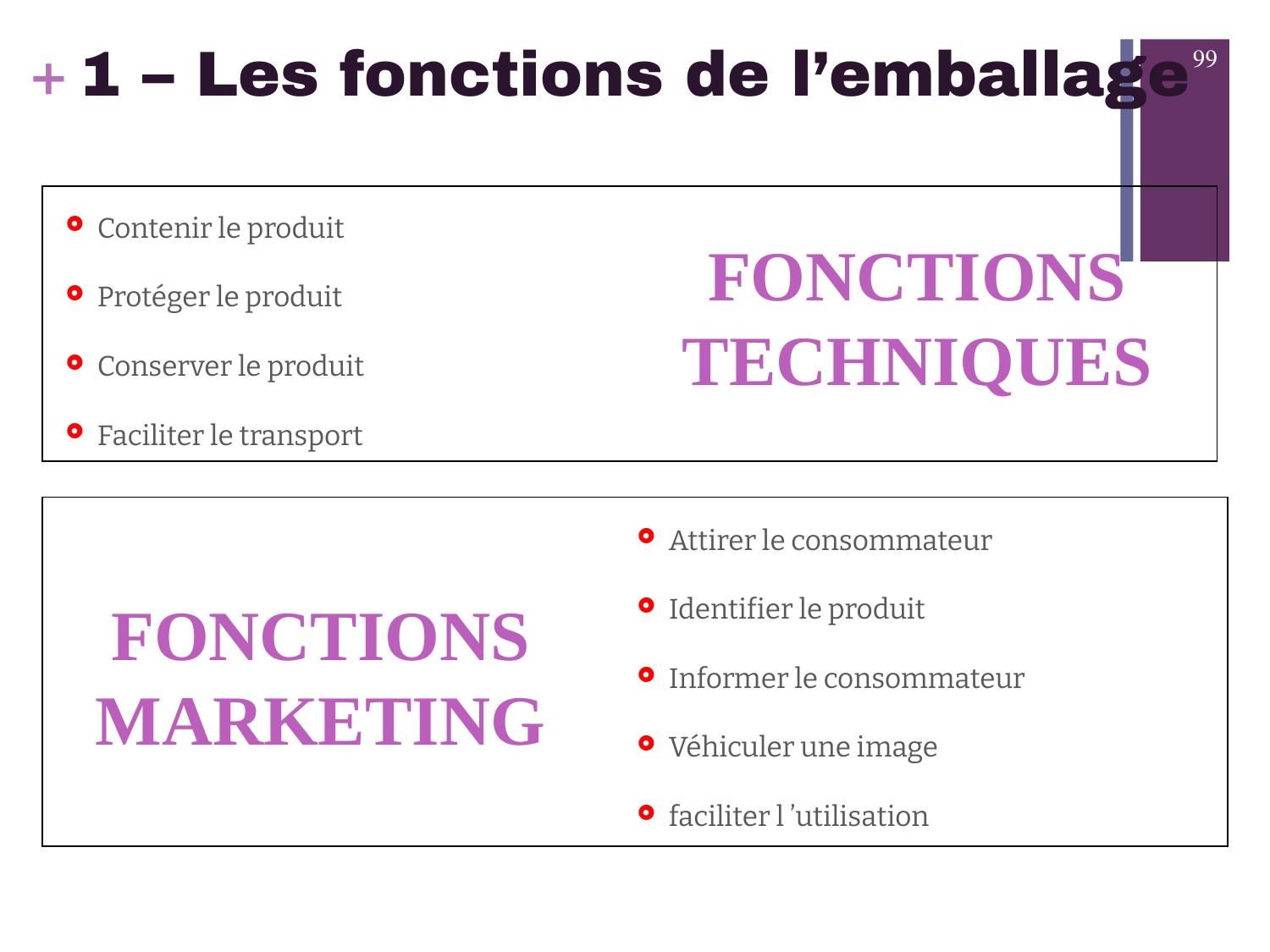

1 – Les fonctions de l’emballage
99

Contenir le produit
Protéger le produit
Conserver le produit
Faciliter le transport
FONCTIONS
TECHNIQUES

Attirer le consommateur
Identifier le produit
Informer le consommateur
Véhiculer une image
faciliter l ’utilisation
FONCTIONS
MARKETING